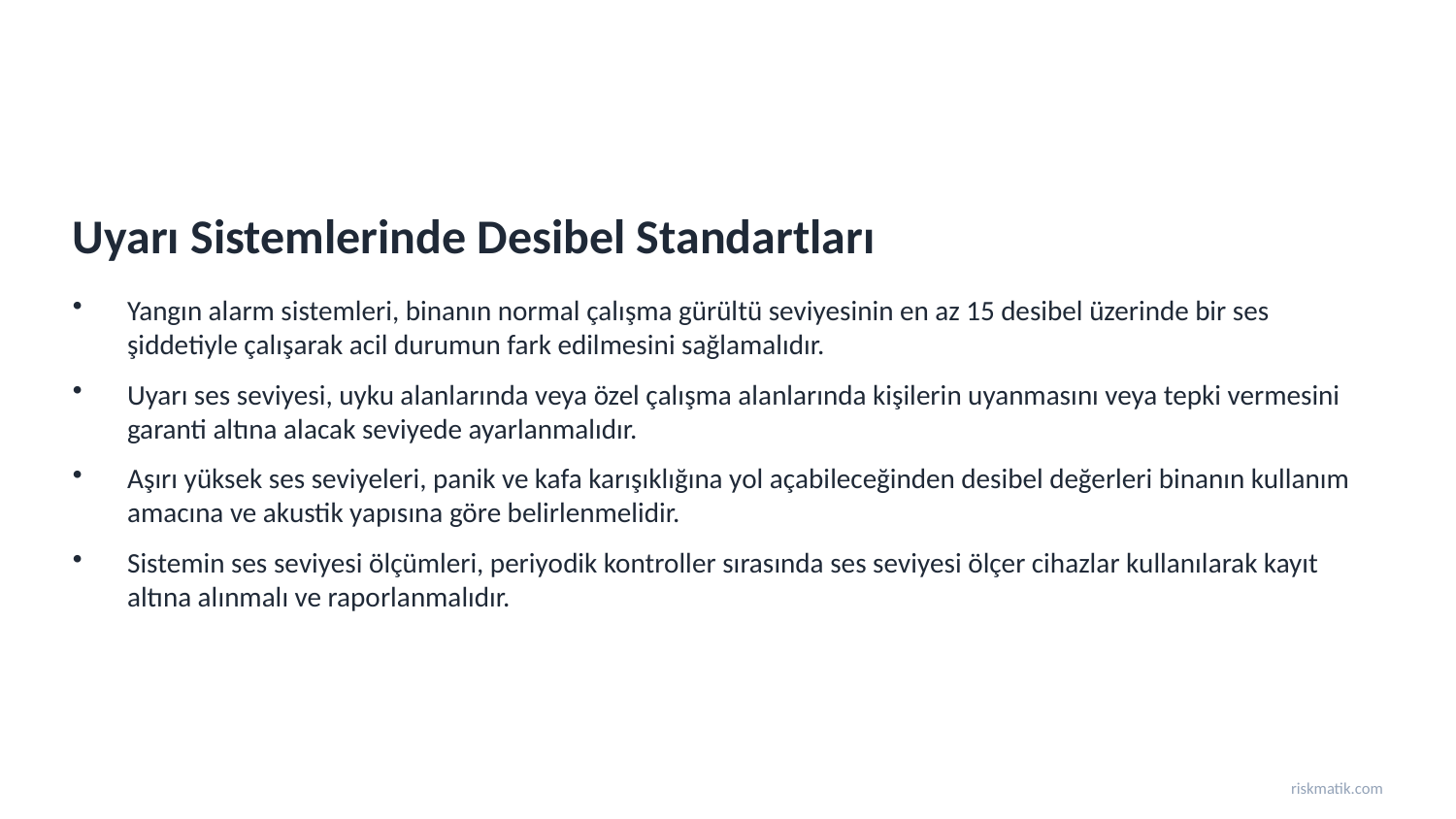

Uyarı Sistemlerinde Desibel Standartları
Yangın alarm sistemleri, binanın normal çalışma gürültü seviyesinin en az 15 desibel üzerinde bir ses şiddetiyle çalışarak acil durumun fark edilmesini sağlamalıdır.
Uyarı ses seviyesi, uyku alanlarında veya özel çalışma alanlarında kişilerin uyanmasını veya tepki vermesini garanti altına alacak seviyede ayarlanmalıdır.
Aşırı yüksek ses seviyeleri, panik ve kafa karışıklığına yol açabileceğinden desibel değerleri binanın kullanım amacına ve akustik yapısına göre belirlenmelidir.
Sistemin ses seviyesi ölçümleri, periyodik kontroller sırasında ses seviyesi ölçer cihazlar kullanılarak kayıt altına alınmalı ve raporlanmalıdır.
riskmatik.com